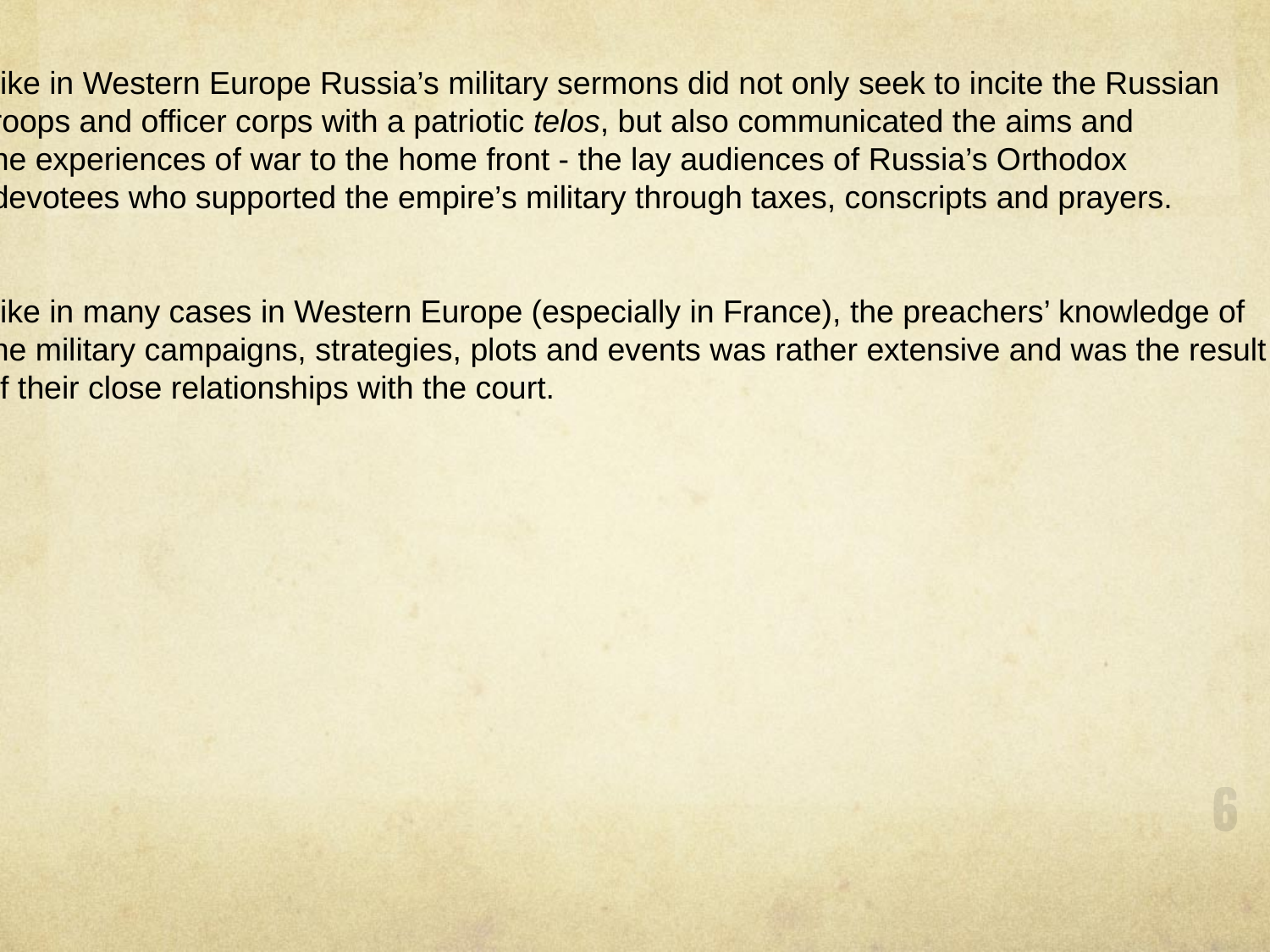

Like in Western Europe Russia’s military sermons did not only seek to incite the Russian
troops and officer corps with a patriotic telos, but also communicated the aims and
the experiences of war to the home front - the lay audiences of Russia’s Orthodox
 devotees who supported the empire’s military through taxes, conscripts and prayers.

Like in many cases in Western Europe (especially in France), the preachers’ knowledge of
the military campaigns, strategies, plots and events was rather extensive and was the result
of their close relationships with the court.

6